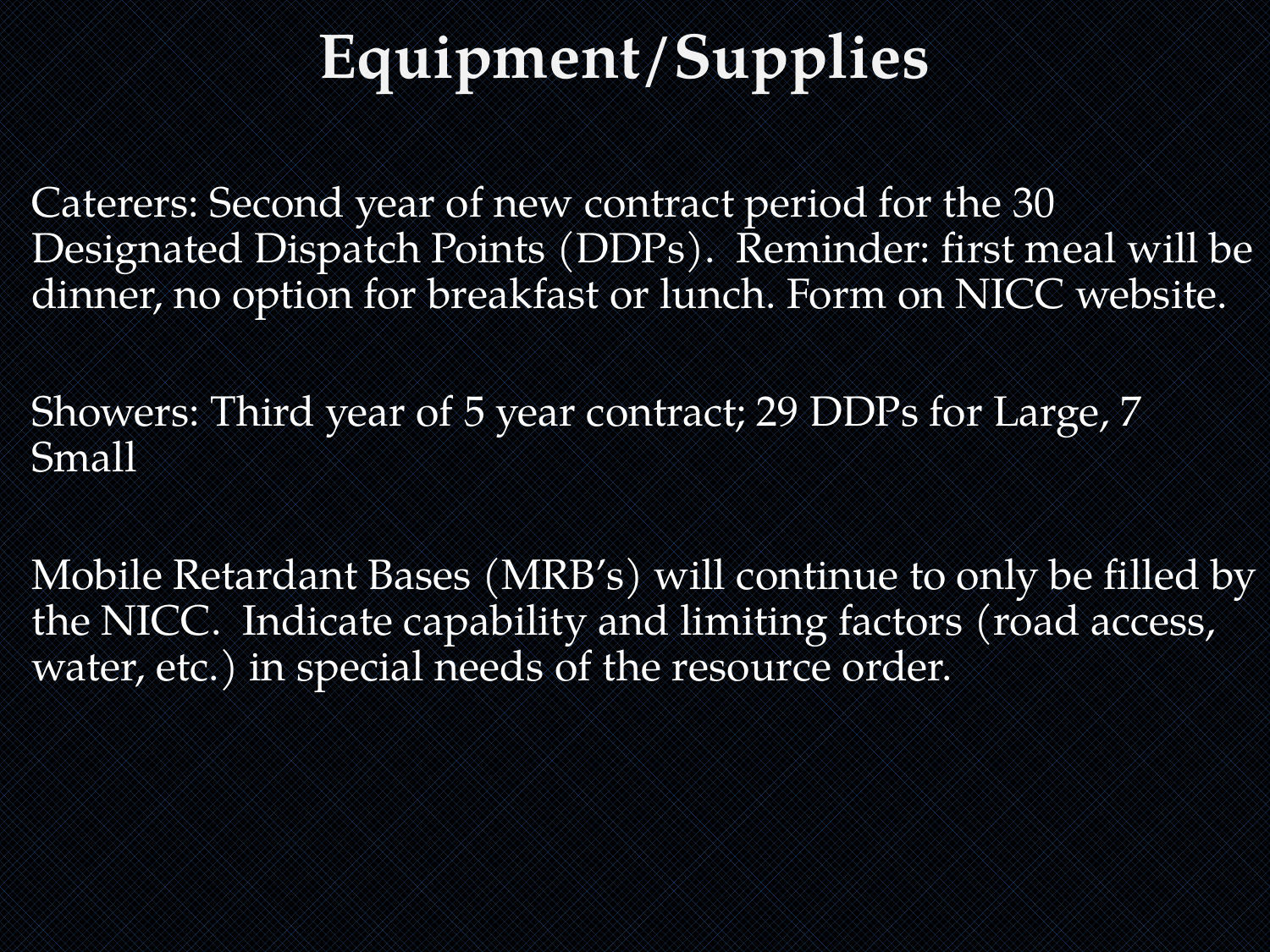

# Equipment/Supplies

Caterers: Second year of new contract period for the 30 Designated Dispatch Points (DDPs).  Reminder: first meal will be dinner, no option for breakfast or lunch. Form on NICC website.

Showers: Third year of 5 year contract; 29 DDPs for Large, 7 Small

Mobile Retardant Bases (MRB’s) will continue to only be filled by the NICC.  Indicate capability and limiting factors (road access, water, etc.) in special needs of the resource order.